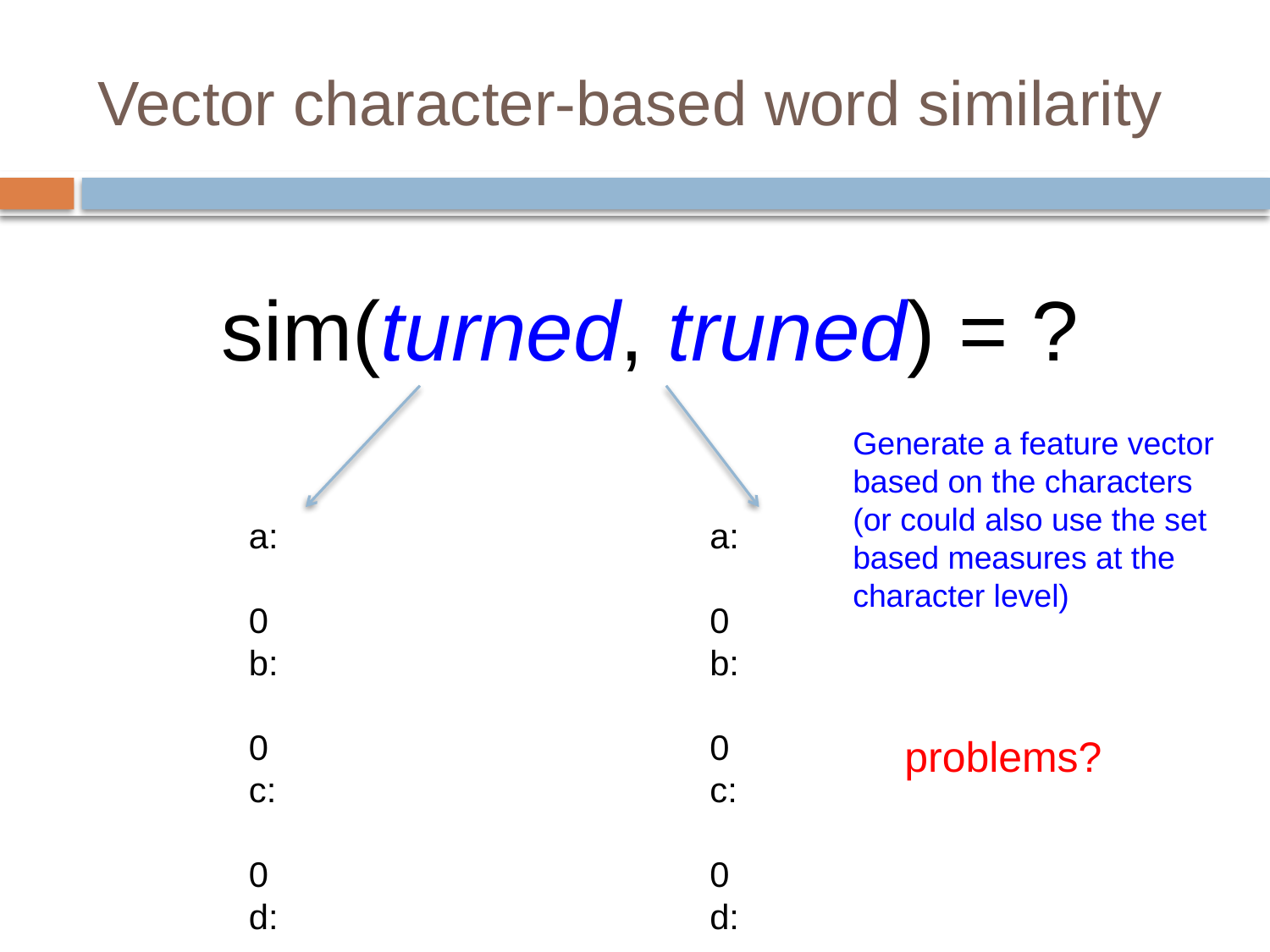

# Vector character-based word similarity
sim(turned, truned) = ?
Generate a feature vector based on the characters
(or could also use the set based measures at the character level)
a:	0
b:	0
c:	0
d:	1
e:	1
f:	0
g:	0
…
a:	0
b:	0
c:	0
d:	1
e:	1
f:	0
g:	0
…
problems?